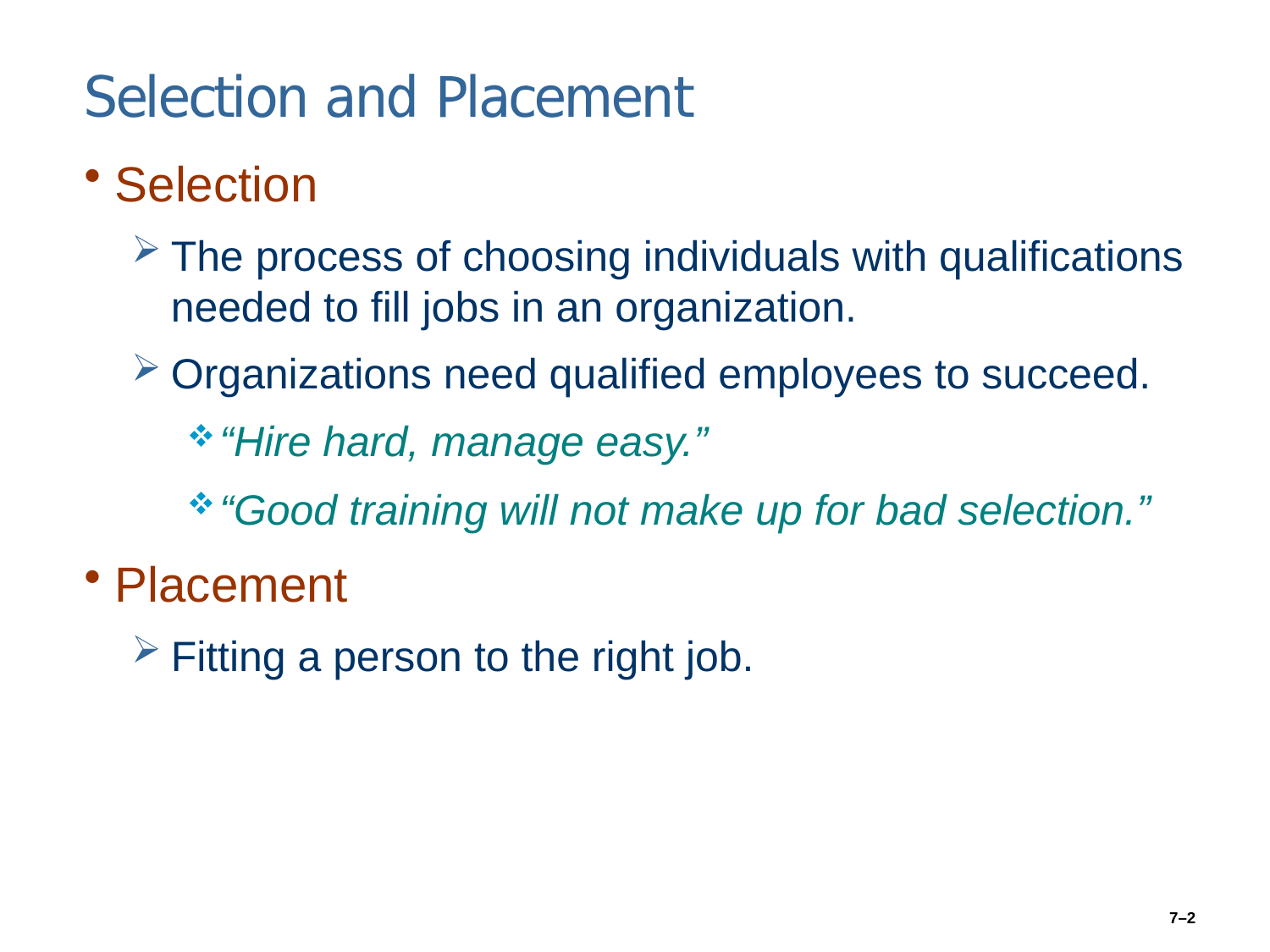

# Selection and Placement
Selection
The process of choosing individuals with qualifications needed to fill jobs in an organization.
Organizations need qualified employees to succeed.
“Hire hard, manage easy.”
“Good training will not make up for bad selection.”
Placement
Fitting a person to the right job.
7–2